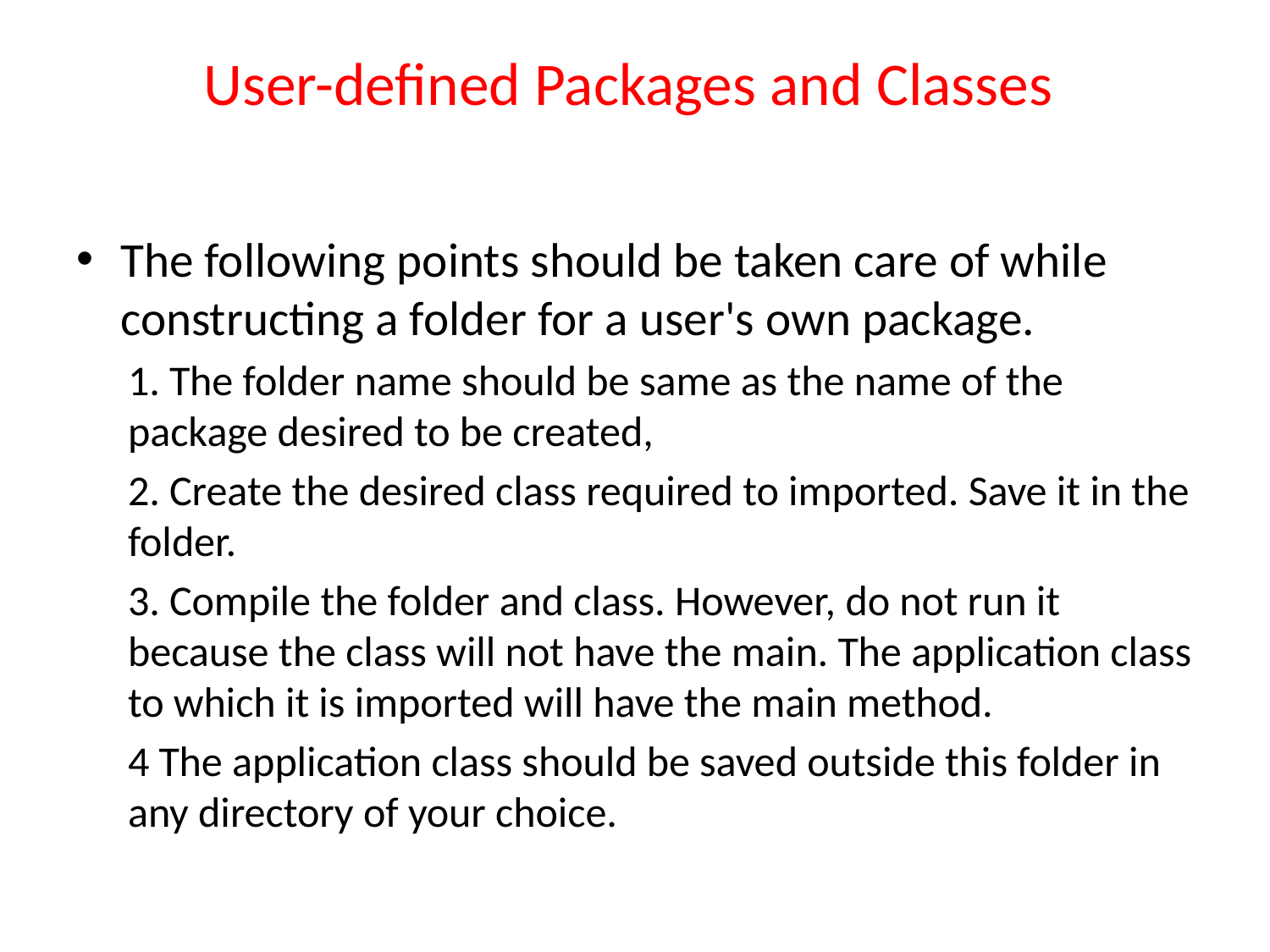

# User-defined Packages and Classes
The following points should be taken care of while constructing a folder for a user's own package.
1. The folder name should be same as the name of the package desired to be created,
2. Create the desired class required to imported. Save it in the folder.
3. Compile the folder and class. However, do not run it because the class will not have the main. The application class to which it is imported will have the main method.
4 The application class should be saved outside this folder in any directory of your choice.